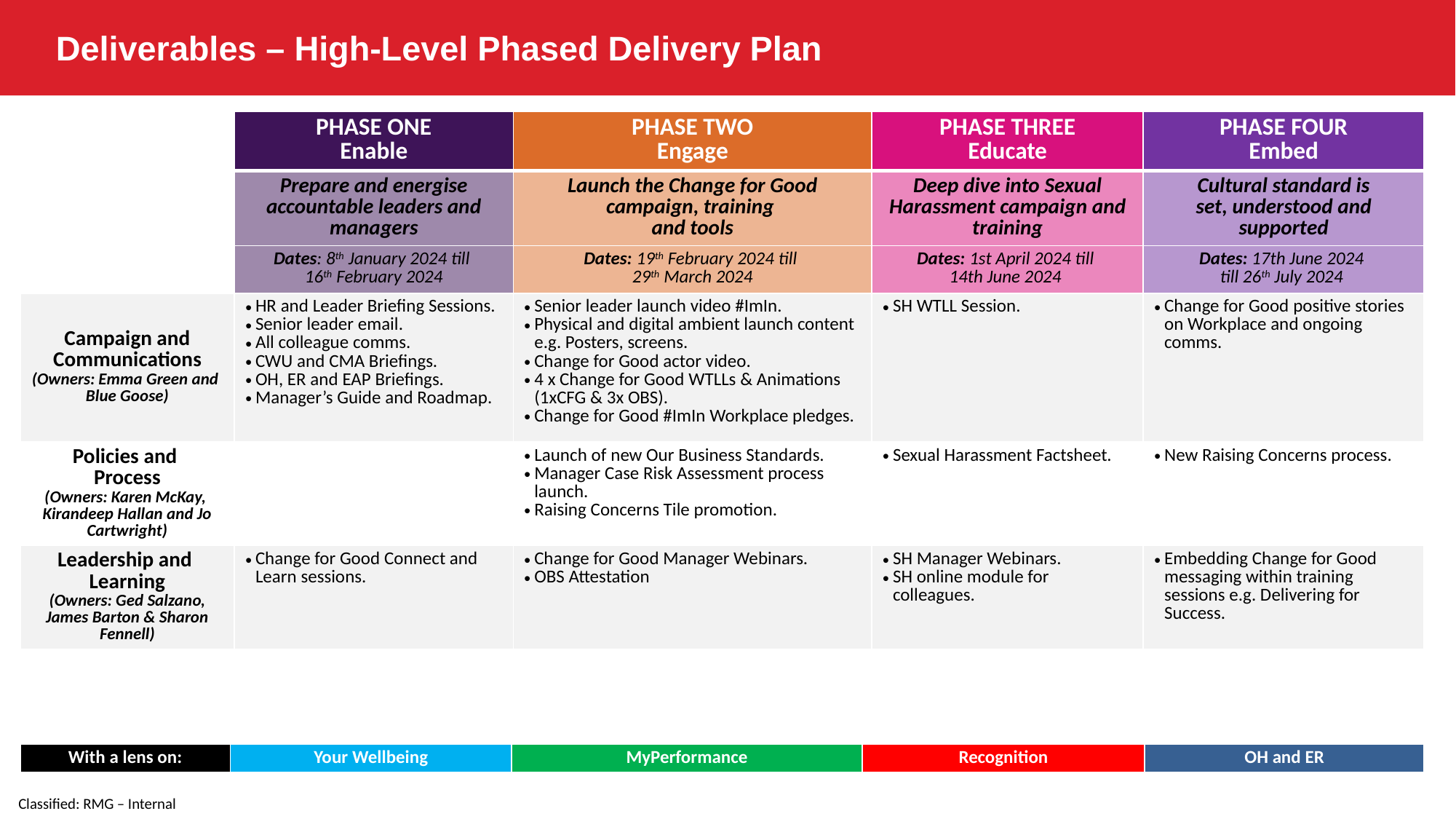

# Deliverables – High-Level Phased Delivery Plan
|  | PHASE ONE Enable | PHASE TWO Engage | PHASE THREE Educate | PHASE FOUR Embed |
| --- | --- | --- | --- | --- |
|  | Prepare and energise accountable leaders and managers | Launch the Change for Good campaign, training and tools | Deep dive into Sexual Harassment campaign and training | Cultural standard is set, understood and supported |
|  | Dates: 8th January 2024 till 16th February 2024 | Dates: 19th February 2024 till 29th March 2024 | Dates: 1st April 2024 till 14th June 2024 | Dates: 17th June 2024 till 26th July 2024 |
| Campaign and Communications (Owners: Emma Green and Blue Goose) | HR and Leader Briefing Sessions. Senior leader email. All colleague comms. CWU and CMA Briefings. OH, ER and EAP Briefings. Manager’s Guide and Roadmap. | Senior leader launch video #ImIn. Physical and digital ambient launch content e.g. Posters, screens. Change for Good actor video. 4 x Change for Good WTLLs & Animations (1xCFG & 3x OBS). Change for Good #ImIn Workplace pledges. | SH WTLL Session. | Change for Good positive stories on Workplace and ongoing comms. |
| Policies and Process (Owners: Karen McKay, Kirandeep Hallan and Jo Cartwright) |  | Launch of new Our Business Standards. Manager Case Risk Assessment process launch. Raising Concerns Tile promotion. | Sexual Harassment Factsheet. | New Raising Concerns process. |
| Leadership and Learning (Owners: Ged Salzano, James Barton & Sharon Fennell) | Change for Good Connect and Learn sessions. | Change for Good Manager Webinars. OBS Attestation | SH Manager Webinars. SH online module for colleagues. | Embedding Change for Good messaging within training sessions e.g. Delivering for Success. |
| With a lens on: | Your Wellbeing | MyPerformance | Recognition | OH and ER |
| --- | --- | --- | --- | --- |